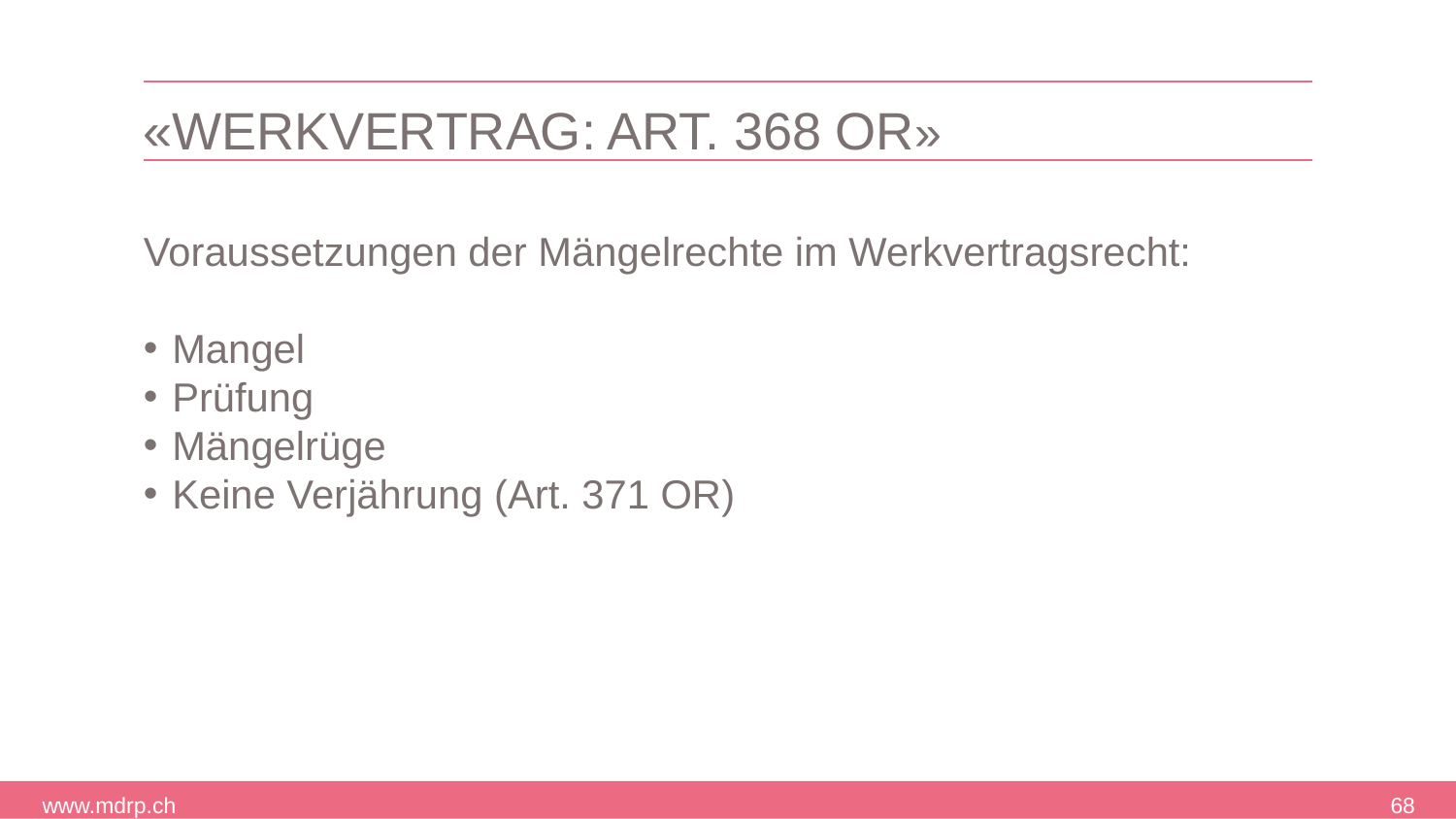

# «Werkvertrag: Art. 368 OR»
Voraussetzungen der Mängelrechte im Werkvertragsrecht:

Mangel
Prüfung
Mängelrüge
Keine Verjährung (Art. 371 OR)
68